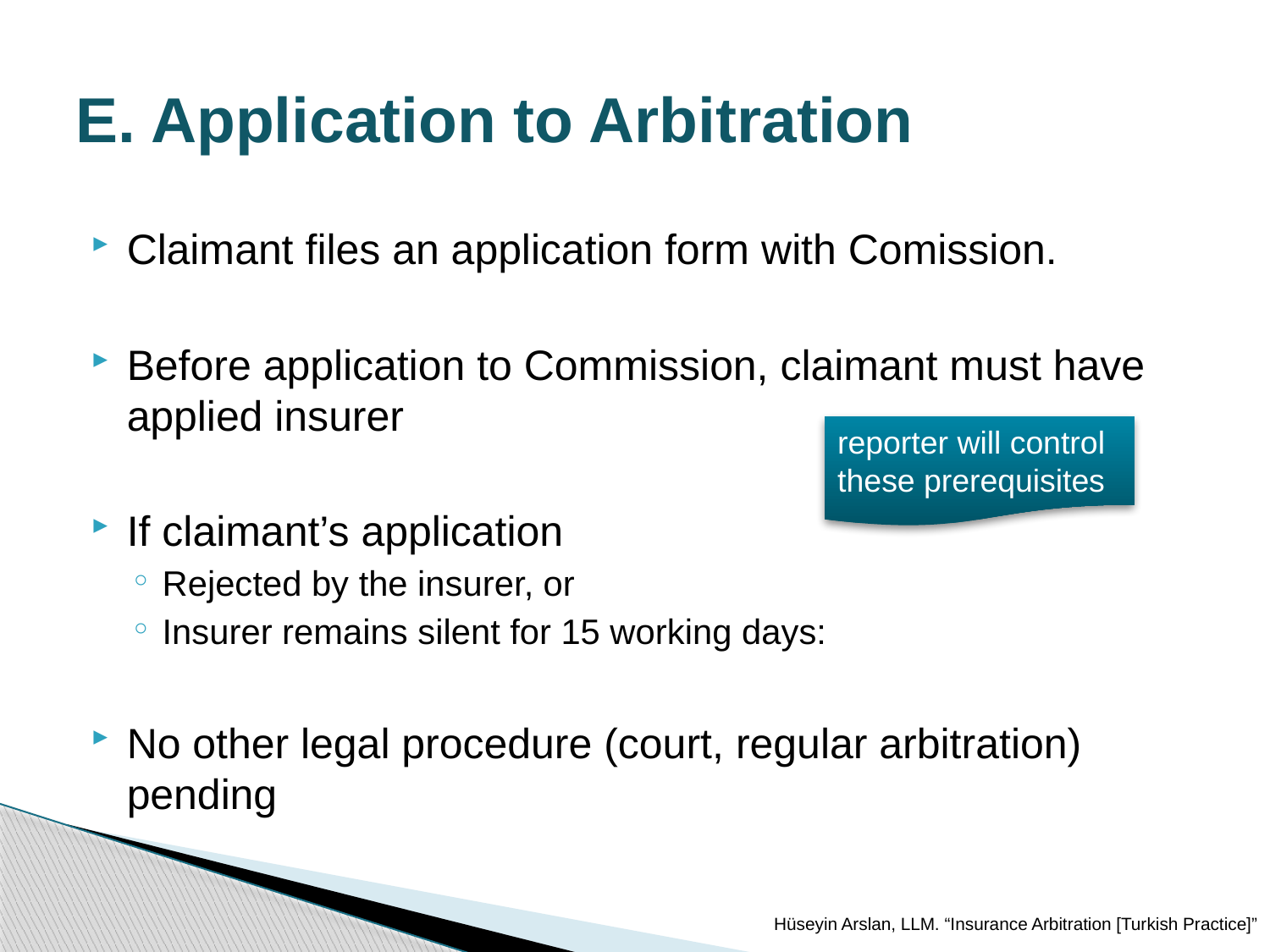

# E. Application to Arbitration
Claimant files an application form with Comission.

Before application to Commission, claimant must have applied insurer

If claimant’s application
Rejected by the insurer, or
Insurer remains silent for 15 working days:

No other legal procedure (court, regular arbitration) pending
reporter will control these prerequisites
Hüseyin Arslan, LLM. “Insurance Arbitration [Turkish Practice]”